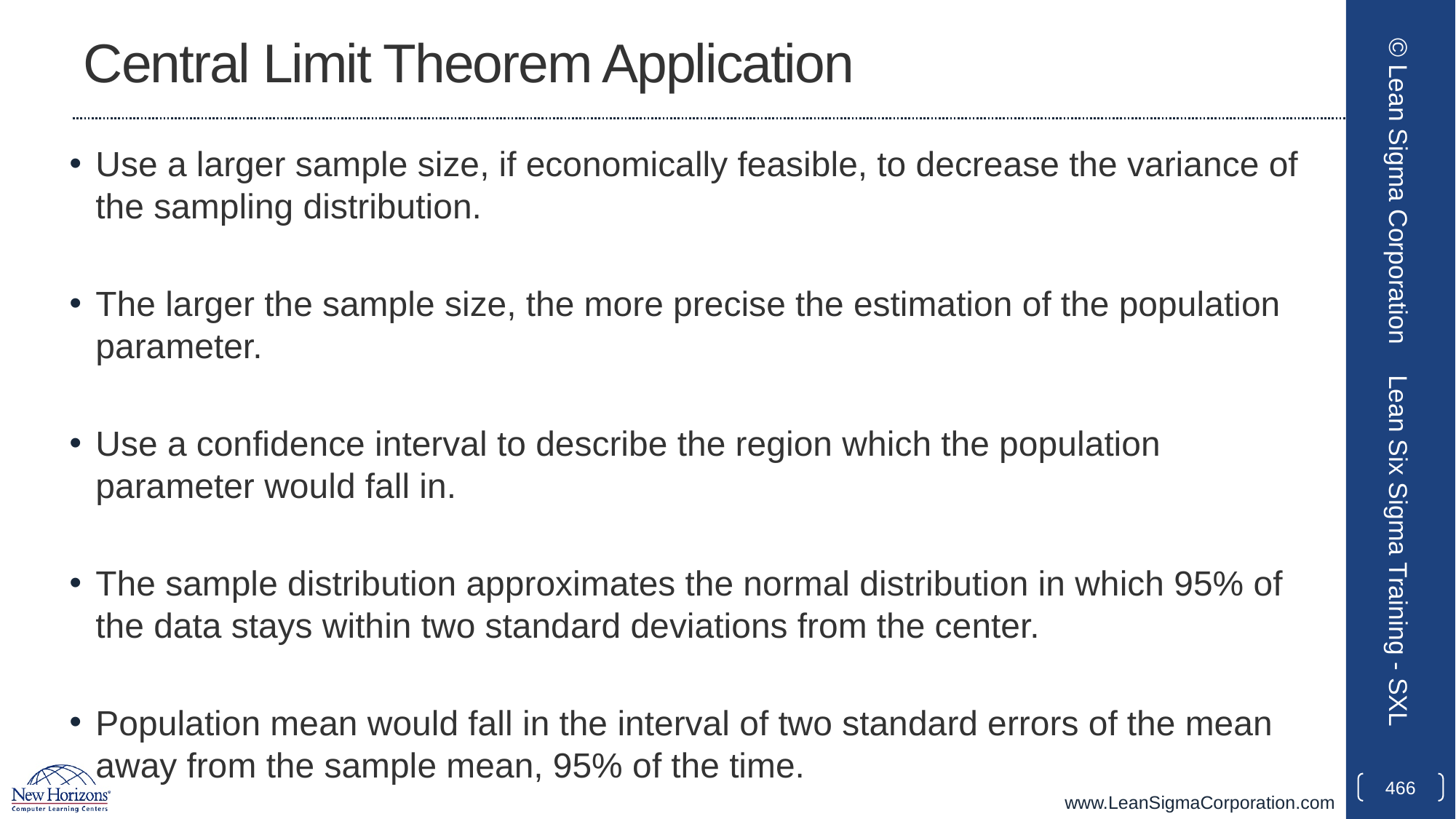

# Central Limit Theorem Application
Use a larger sample size, if economically feasible, to decrease the variance of the sampling distribution.

The larger the sample size, the more precise the estimation of the population parameter.

Use a confidence interval to describe the region which the population parameter would fall in.

The sample distribution approximates the normal distribution in which 95% of the data stays within two standard deviations from the center.

Population mean would fall in the interval of two standard errors of the mean away from the sample mean, 95% of the time.
© Lean Sigma Corporation
Lean Six Sigma Training - SXL
466